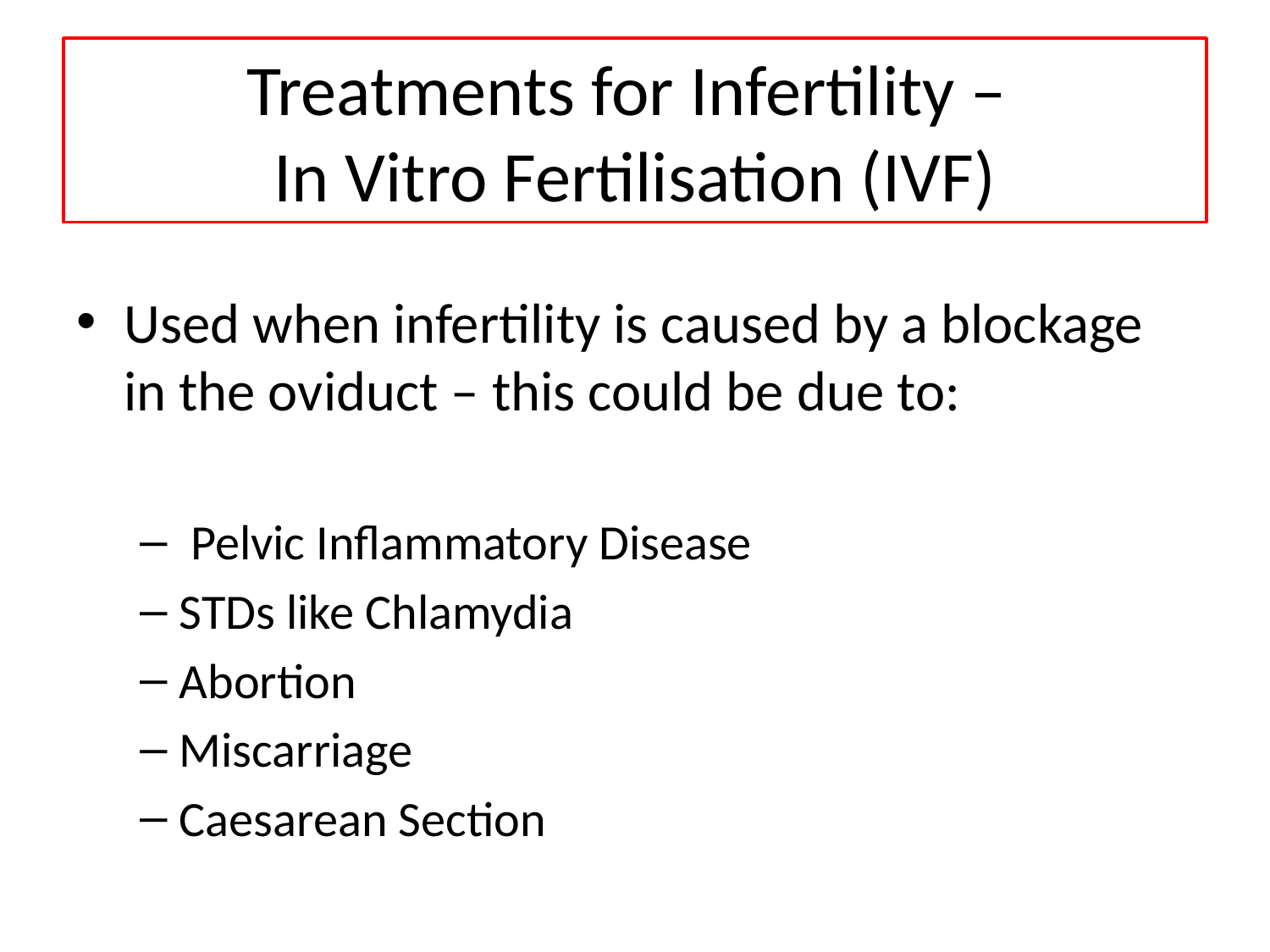

# Treatments for Infertility – In Vitro Fertilisation (IVF)

Used when infertility is caused by a blockage in the oviduct – this could be due to:

 Pelvic Inflammatory Disease
STDs like Chlamydia
Abortion
Miscarriage
Caesarean Section